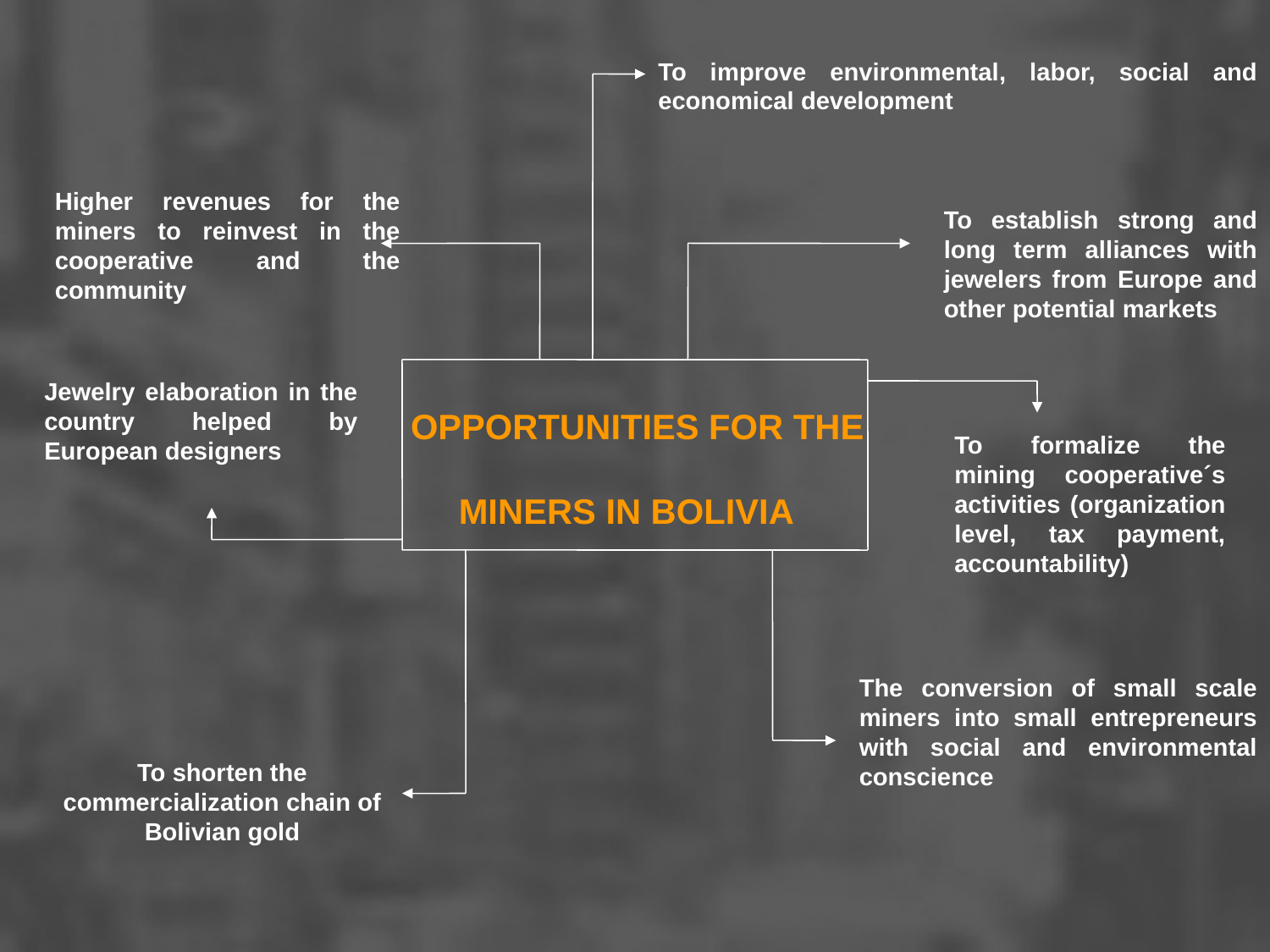

OPPORTUNITIES FOR THE
MINERS IN BOLIVIA
To improve environmental, labor, social and economical development

Higher revenues for the miners to reinvest in the cooperative and the community
To establish strong and long term alliances with jewelers from Europe and other potential markets

Jewelry elaboration in the country helped by European designers

To formalize the mining cooperative´s activities (organization level, tax payment, accountability)

The conversion of small scale miners into small entrepreneurs with social and environmental conscience

To shorten the commercialization chain of Bolivian gold